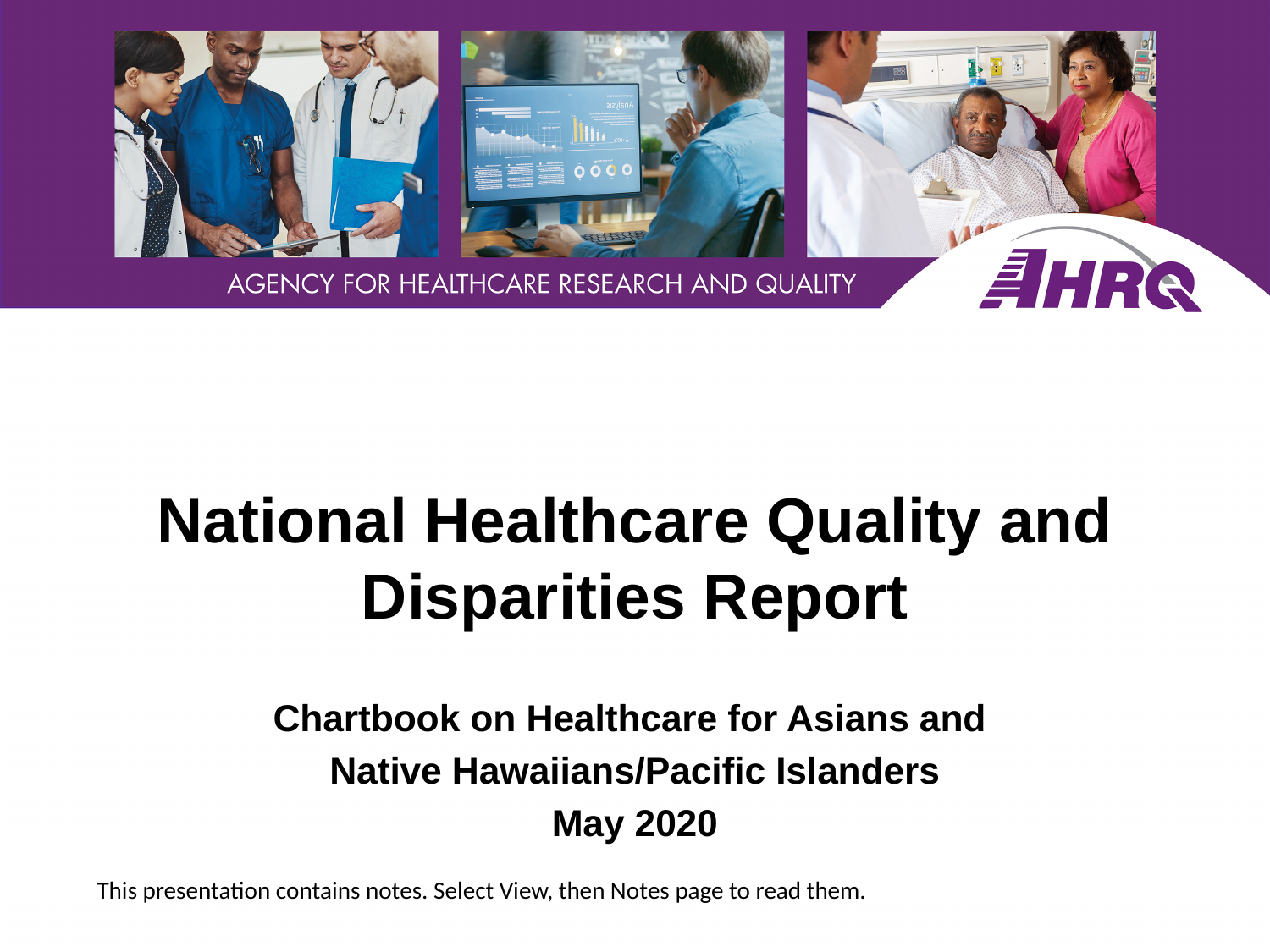

# National Healthcare Quality and Disparities Report
Chartbook on Healthcare for Asians and
Native Hawaiians/Pacific Islanders
May 2020
This presentation contains notes. Select View, then Notes page to read them.